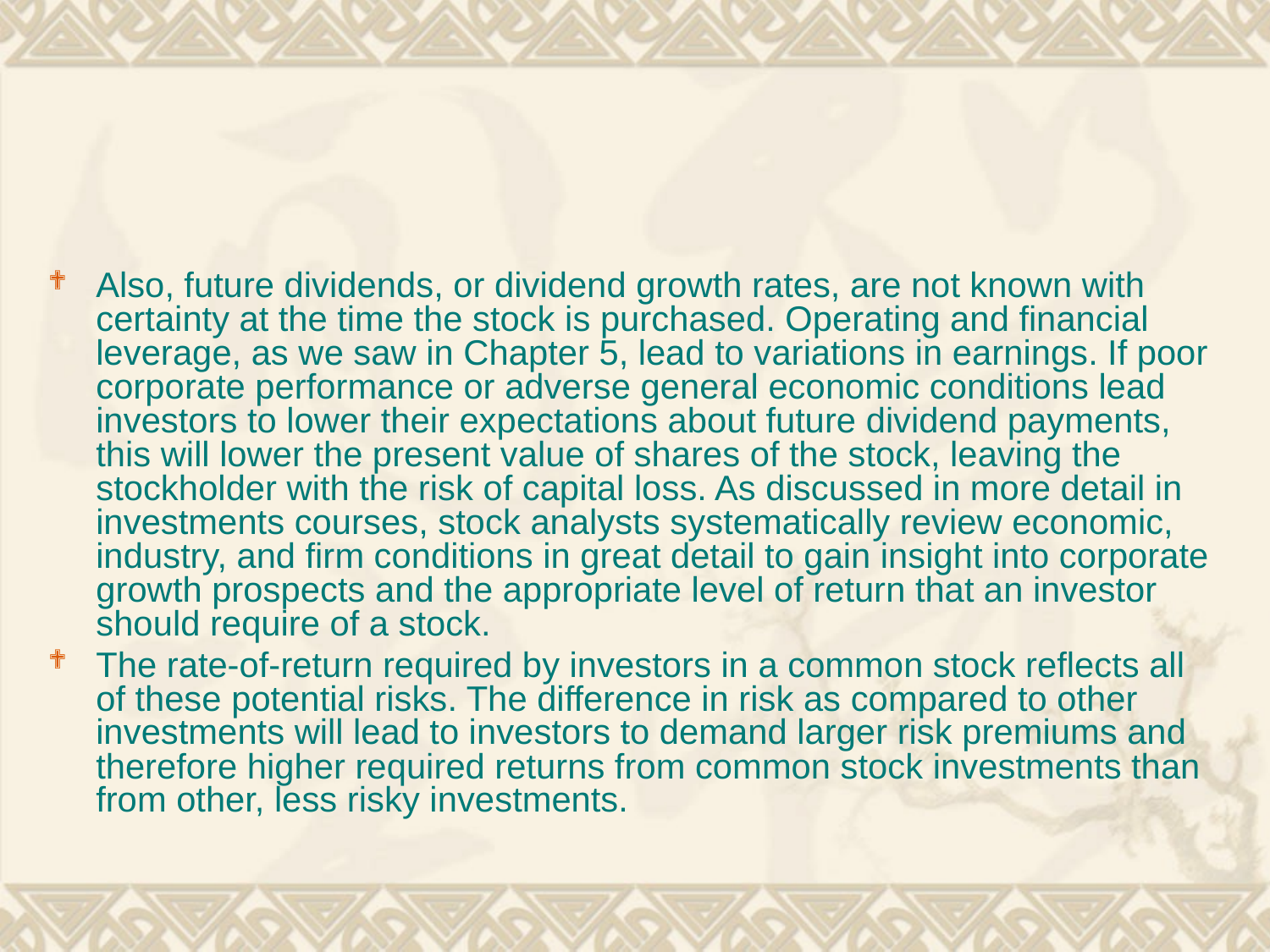

#
Also, future dividends, or dividend growth rates, are not known with certainty at the time the stock is purchased. Operating and financial leverage, as we saw in Chapter 5, lead to variations in earnings. If poor corporate performance or adverse general economic conditions lead investors to lower their expectations about future dividend payments, this will lower the present value of shares of the stock, leaving the stockholder with the risk of capital loss. As discussed in more detail in investments courses, stock analysts systematically review economic, industry, and firm conditions in great detail to gain insight into corporate growth prospects and the appropriate level of return that an investor should require of a stock.
The rate-of-return required by investors in a common stock reflects all of these potential risks. The difference in risk as compared to other investments will lead to investors to demand larger risk premiums and therefore higher required returns from common stock investments than from other, less risky investments.
63